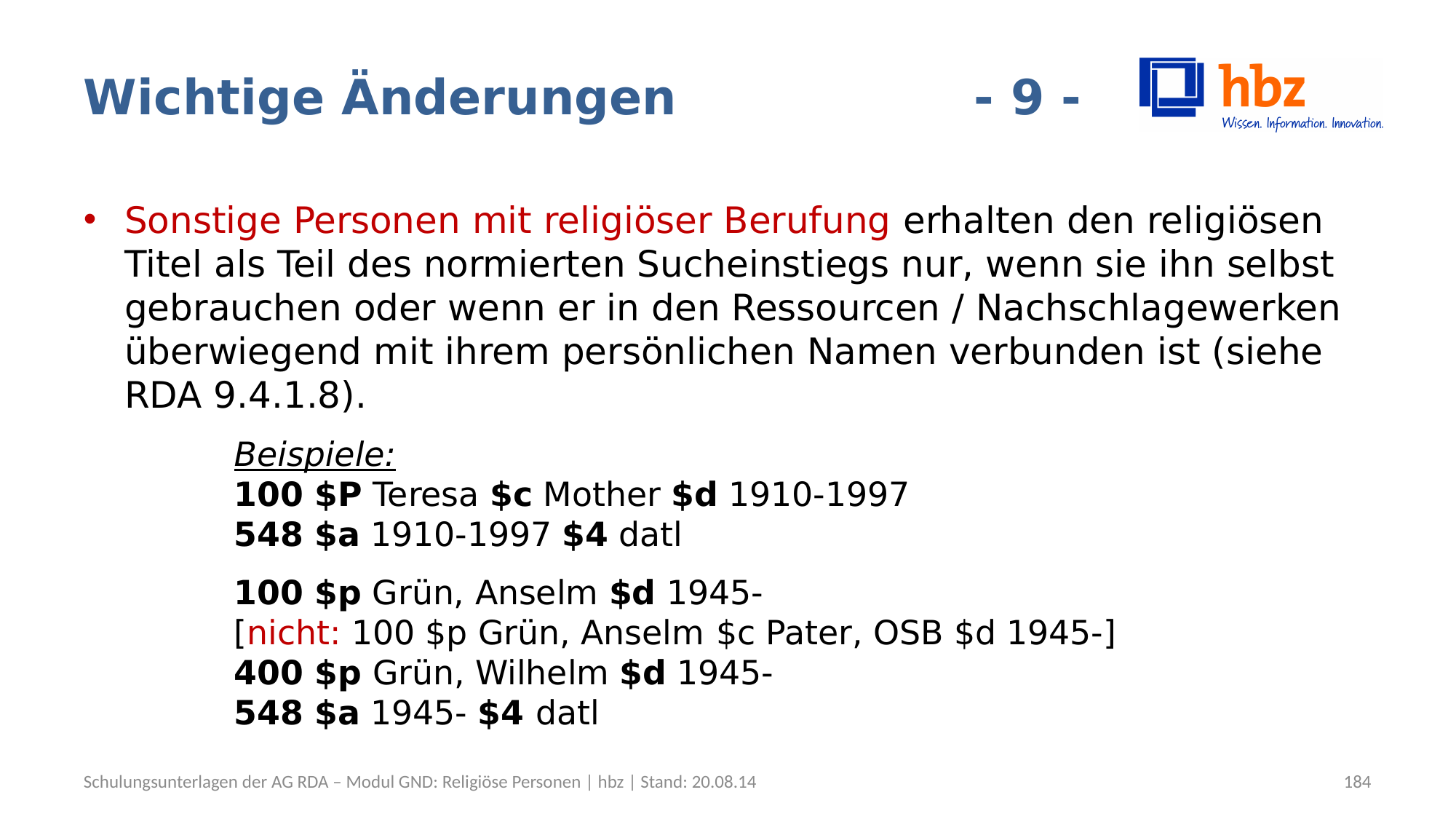

# Wichtige Änderungen			 - 9 -
Sonstige Personen mit religiöser Berufung erhalten den religiösen Titel als Teil des normierten Sucheinstiegs nur, wenn sie ihn selbst gebrauchen oder wenn er in den Ressourcen / Nachschlagewerken überwiegend mit ihrem persönlichen Namen verbunden ist (siehe RDA 9.4.1.8).
Beispiele:
100 $P Teresa $c Mother $d 1910-1997
548 $a 1910-1997 $4 datl
100 $p Grün, Anselm $d 1945-
[nicht: 100 $p Grün, Anselm $c Pater, OSB $d 1945-]
400 $p Grün, Wilhelm $d 1945-
548 $a 1945- $4 datl
Schulungsunterlagen der AG RDA – Modul GND: Religiöse Personen | hbz | Stand: 20.08.14
184